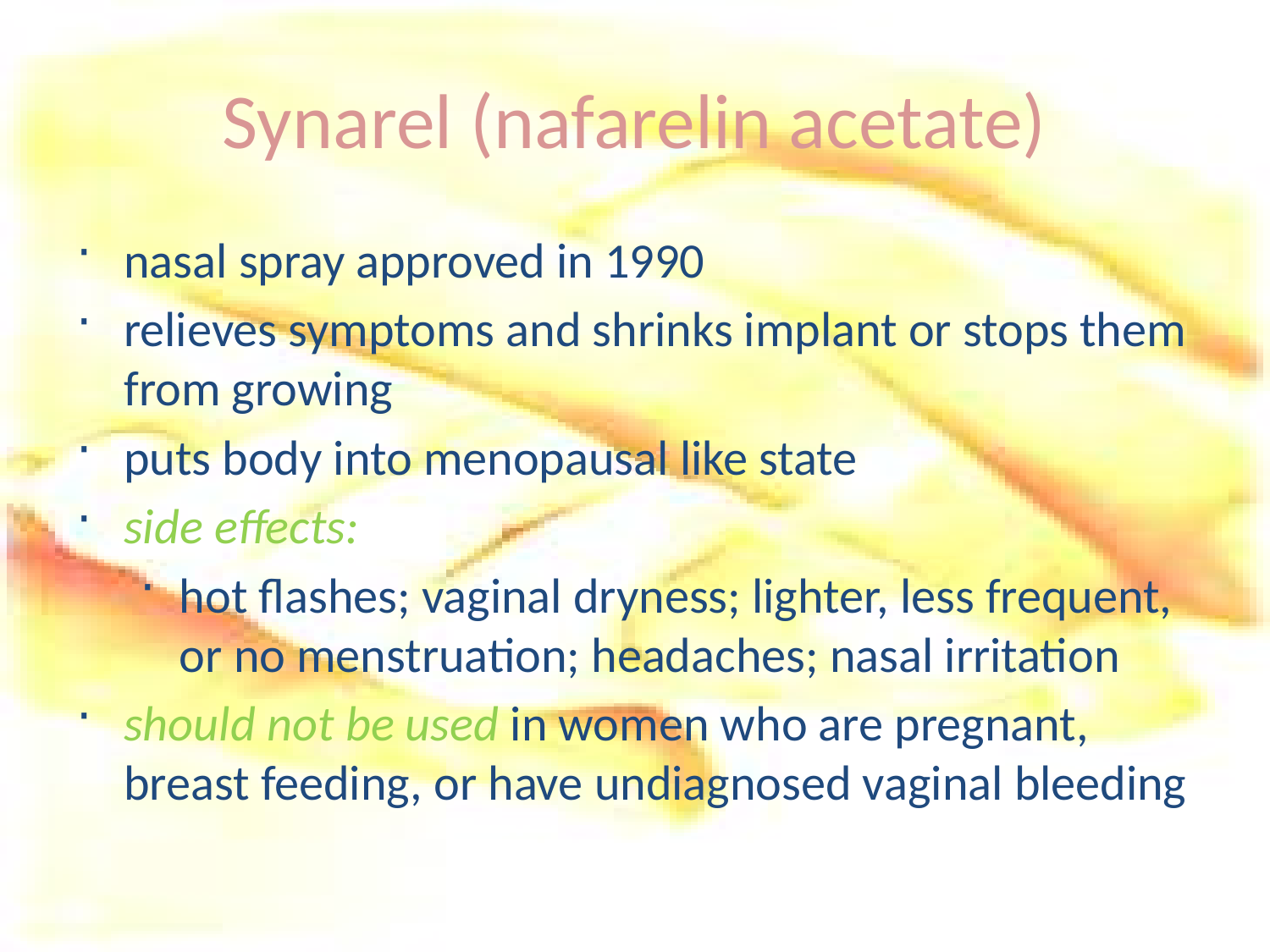

# Synarel (nafarelin acetate)
nasal spray approved in 1990
relieves symptoms and shrinks implant or stops them from growing
puts body into menopausal like state
side effects:
hot flashes; vaginal dryness; lighter, less frequent, or no menstruation; headaches; nasal irritation
should not be used in women who are pregnant, breast feeding, or have undiagnosed vaginal bleeding